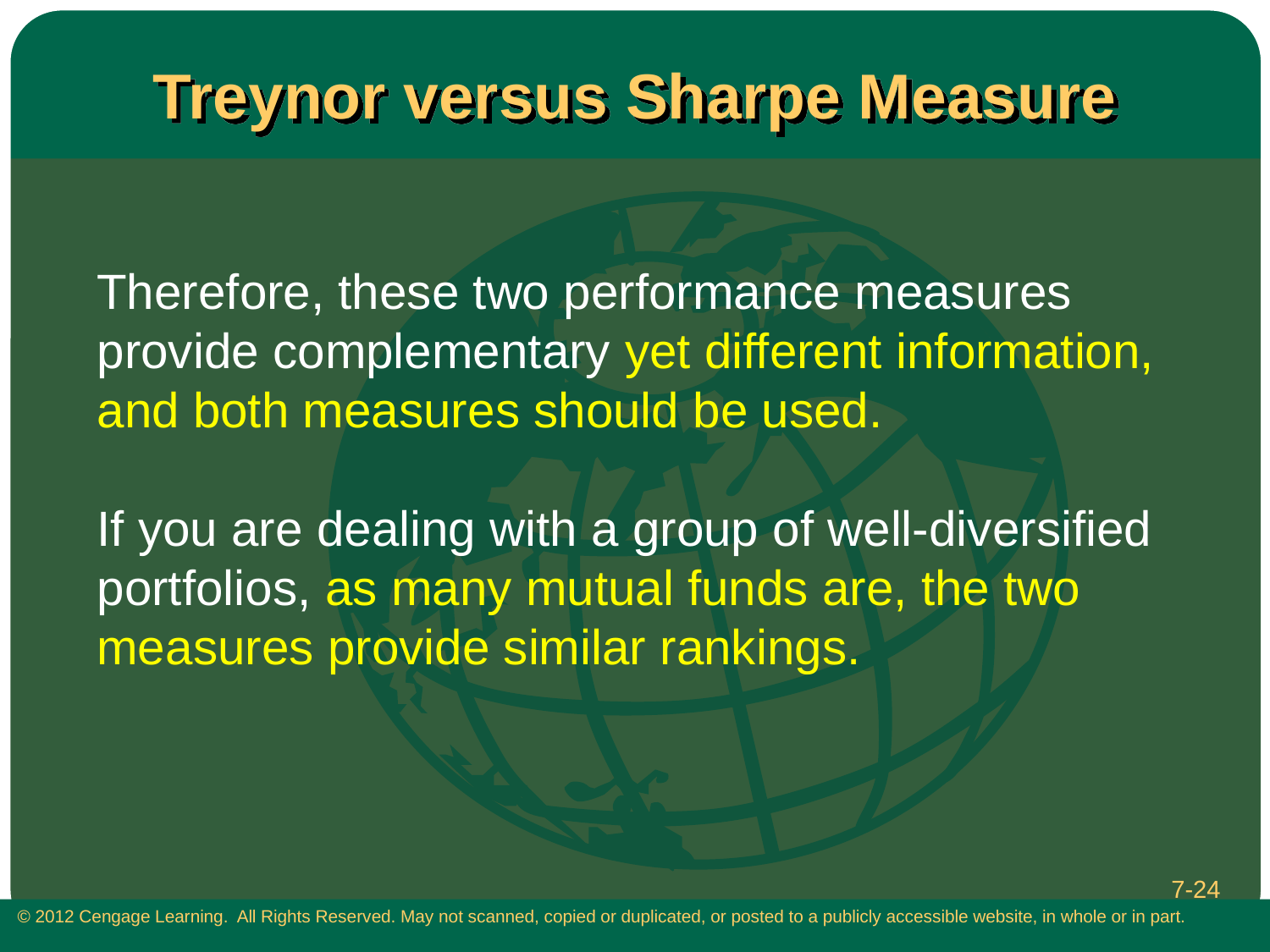

# Treynor versus Sharpe Measure
Therefore, these two performance measures provide complementary yet different information, and both measures should be used.

If you are dealing with a group of well-diversified portfolios, as many mutual funds are, the two measures provide similar rankings.
7-24
 © 2012 Cengage Learning.  All Rights Reserved. May not scanned, copied or duplicated, or posted to a publicly accessible website, in whole or in part.